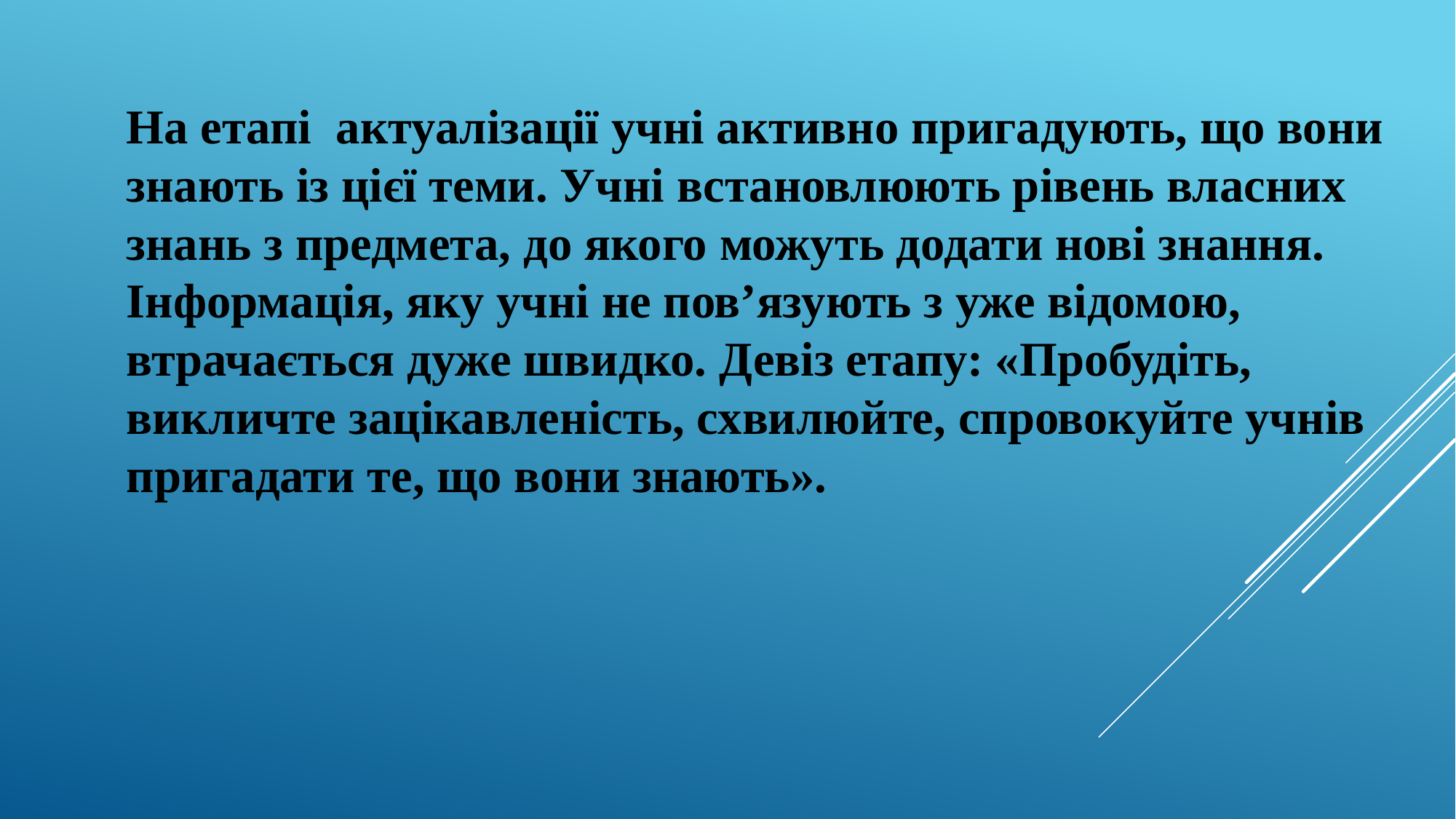

На етапі  актуалізації учні активно пригадують, що вони знають із цієї теми. Учні встановлюють рівень власних знань з предмета, до якого можуть додати нові знання. Інформація, яку учні не пов’язують з уже відомою, втрачається дуже швидко. Девіз етапу: «Пробудіть, викличте зацікавленість, схвилюйте, спровокуйте учнів пригадати те, що вони знають».